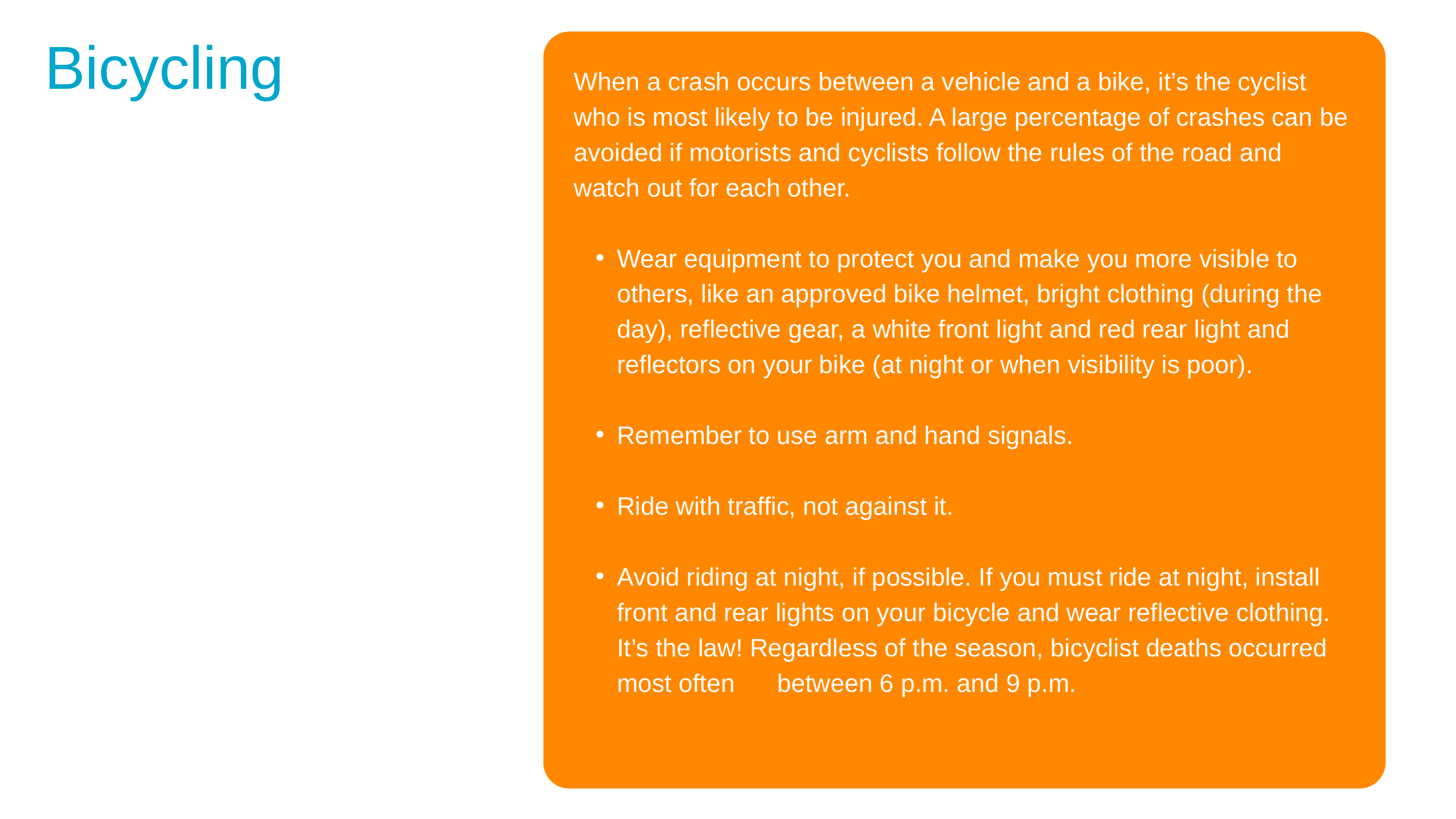

Bicycling
When a crash occurs between a vehicle and a bike, it’s the cyclist who is most likely to be injured. A large percentage of crashes can be avoided if motorists and cyclists follow the rules of the road and watch out for each other.

Wear equipment to protect you and make you more visible to others, like an approved bike helmet, bright clothing (during the day), reflective gear, a white front light and red rear light and reflectors on your bike (at night or when visibility is poor).

Remember to use arm and hand signals.

Ride with traffic, not against it.

Avoid riding at night, if possible. If you must ride at night, install front and rear lights on your bicycle and wear reflective clothing. It’s the law! Regardless of the season, bicyclist deaths occurred most often      between 6 p.m. and 9 p.m.